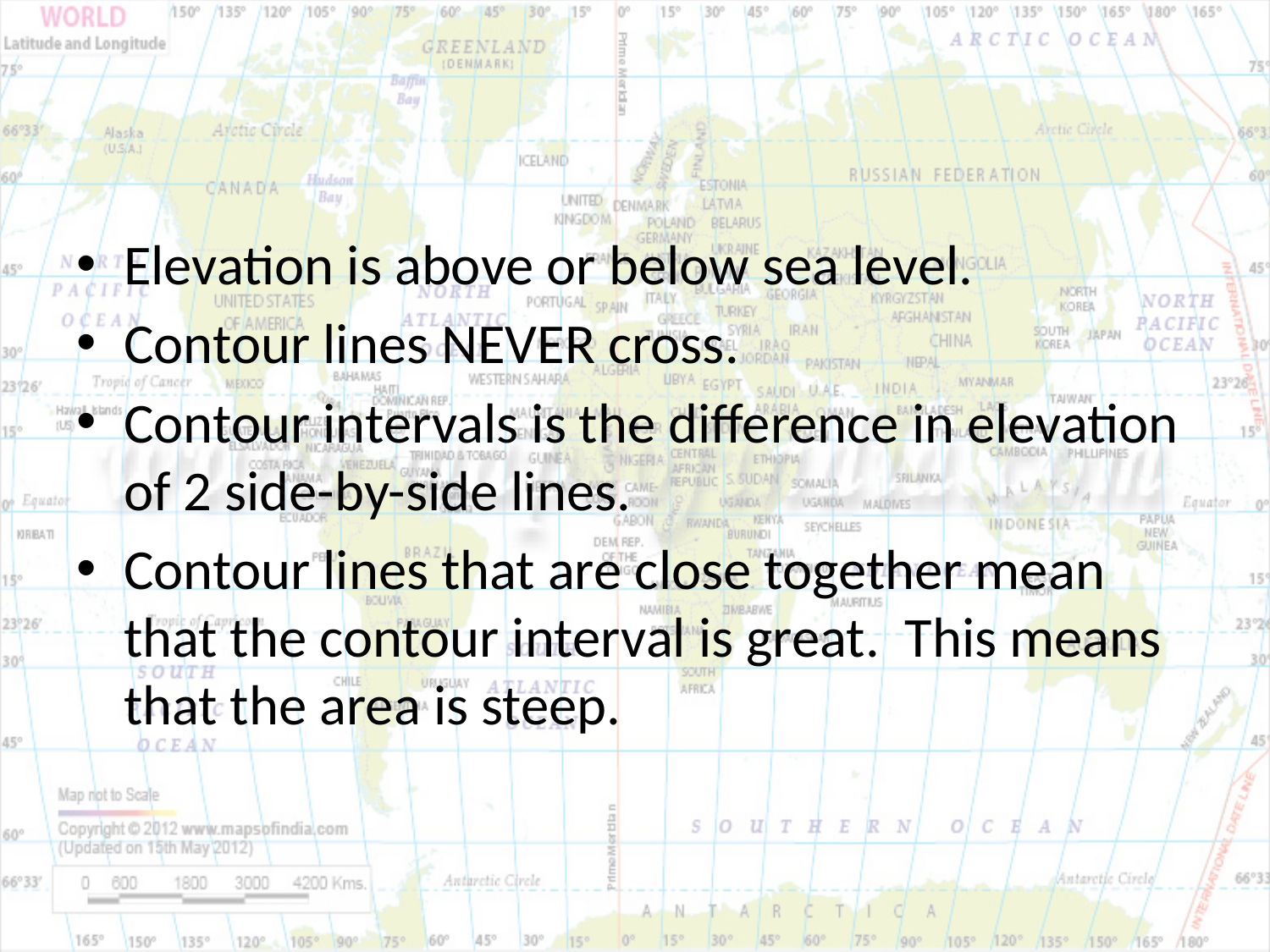

#
Elevation is above or below sea level.
Contour lines NEVER cross.
Contour intervals is the difference in elevation of 2 side-by-side lines.
Contour lines that are close together mean that the contour interval is great.  This means that the area is steep.